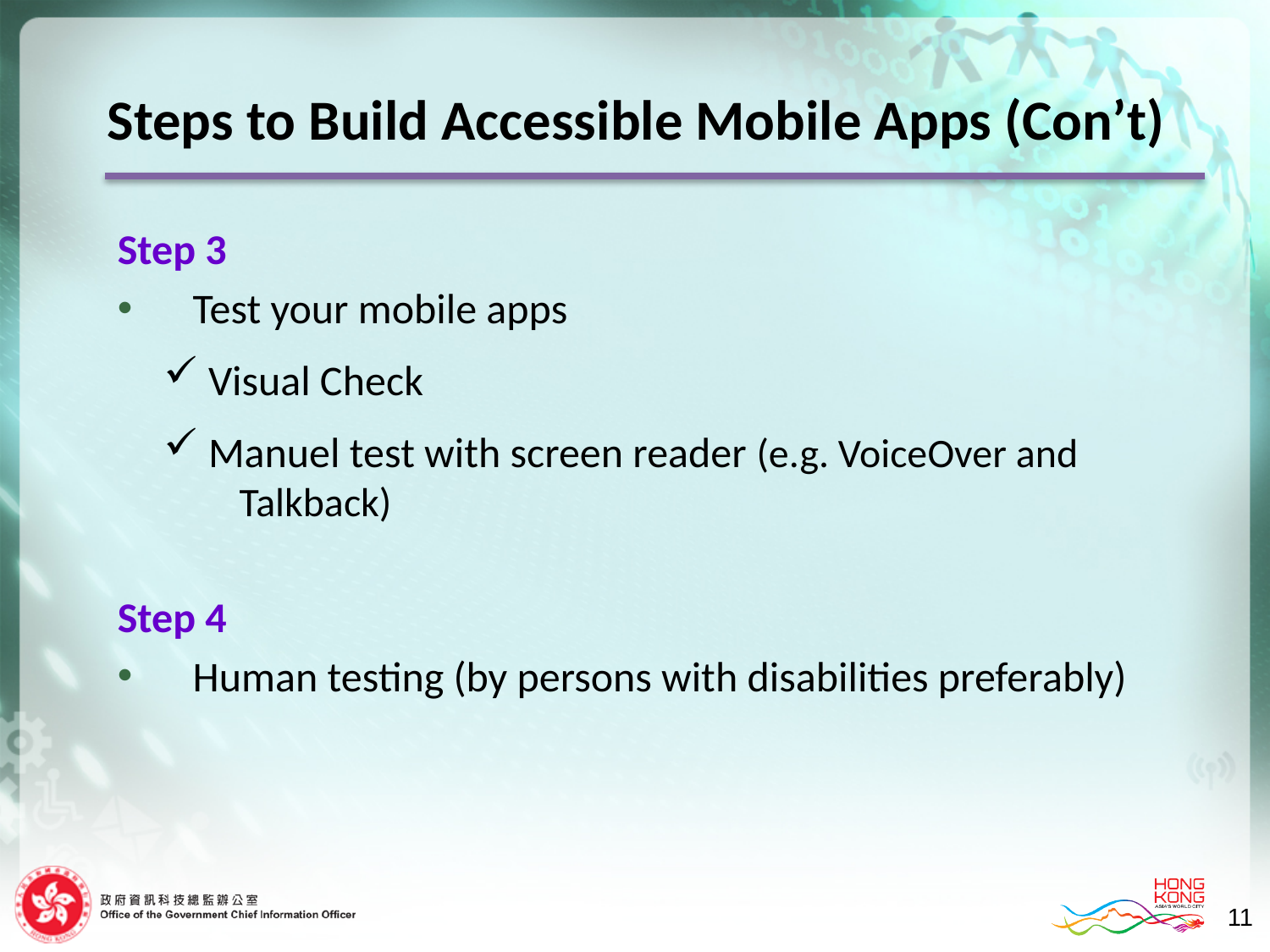

Steps to Build Accessible Mobile Apps (Con’t)
Step 3
Test your mobile apps
 Visual Check
 Manuel test with screen reader (e.g. VoiceOver and
     Talkback)

Step 4
Human testing (by persons with disabilities preferably)

11